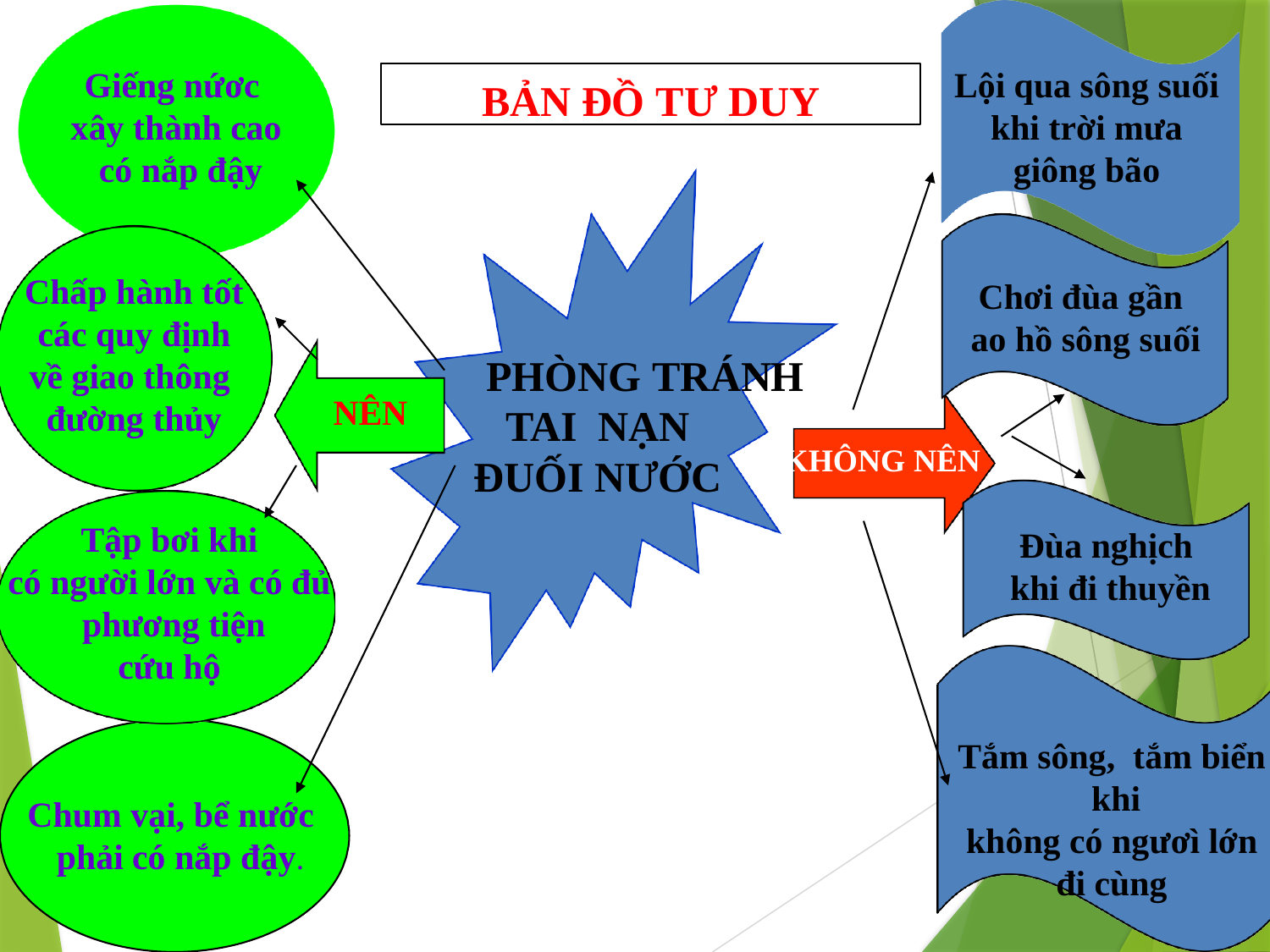

Giếng nứơc  xây thành cao  có nắp đậy
Lội qua sông suối  khi trời mưa  giông bão
BẢN ĐỒ TƯ DUY

Chấp hành tốt  các quy định  về giao thông  đường thủy
Chơi đùa gần  ao hồ sông suối
PHÒNG TRÁNH
NÊN
TAI	NẠN
ĐUỐI NƯỚC
KHÔNG NÊN
Tập bơi khi
có người lớn và có đủ  phương tiện
cứu hộ
Đùa nghịch
khi đi thuyền

Tắm sông,  tắm biển khi
không có ngươì lớn
đi cùng
Chum vại, bể nước  phải có nắp đậy.